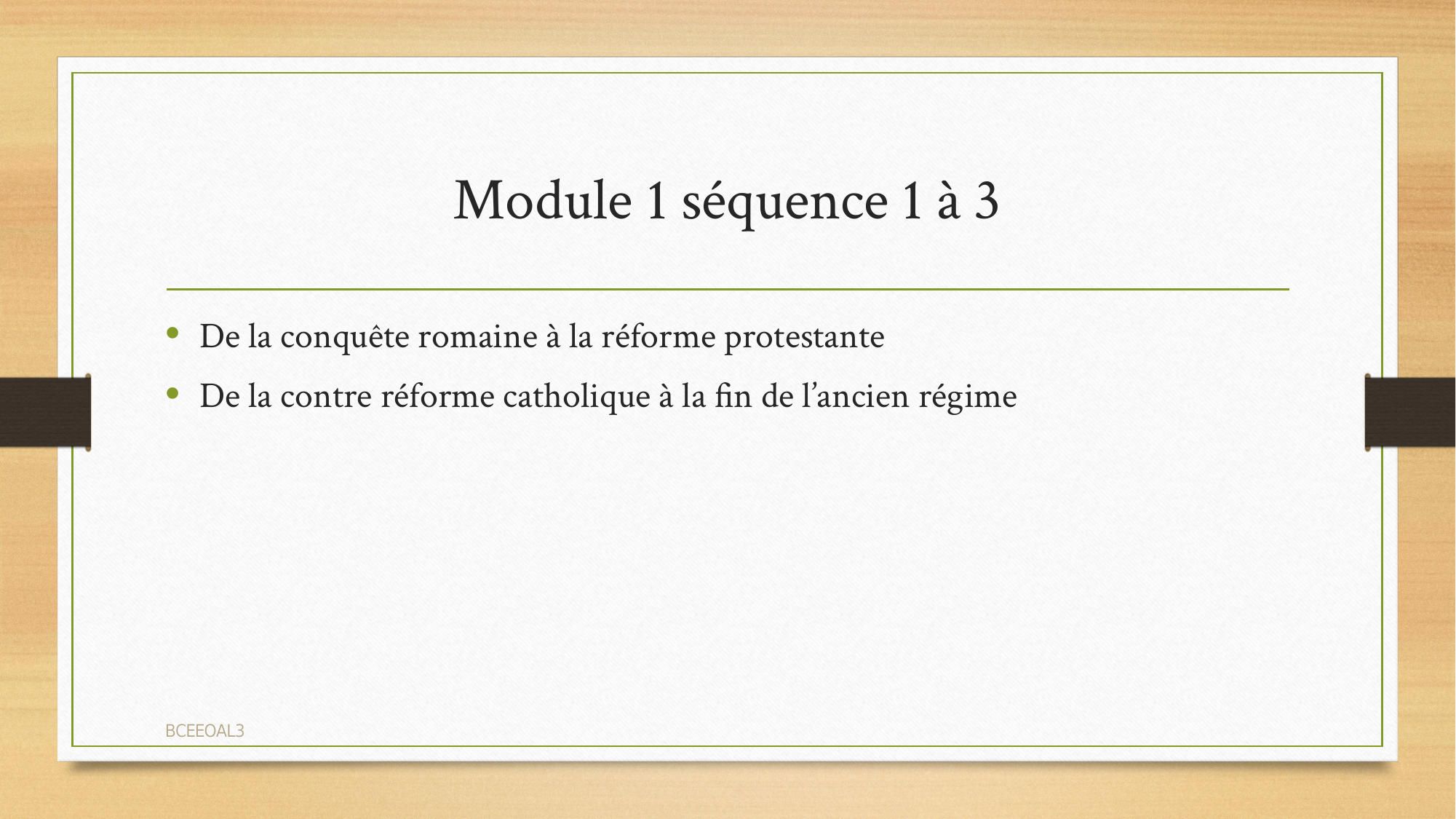

# Module 1 séquence 1 à 3
De la conquête romaine à la réforme protestante
De la contre réforme catholique à la fin de l’ancien régime
BCEEOAL3